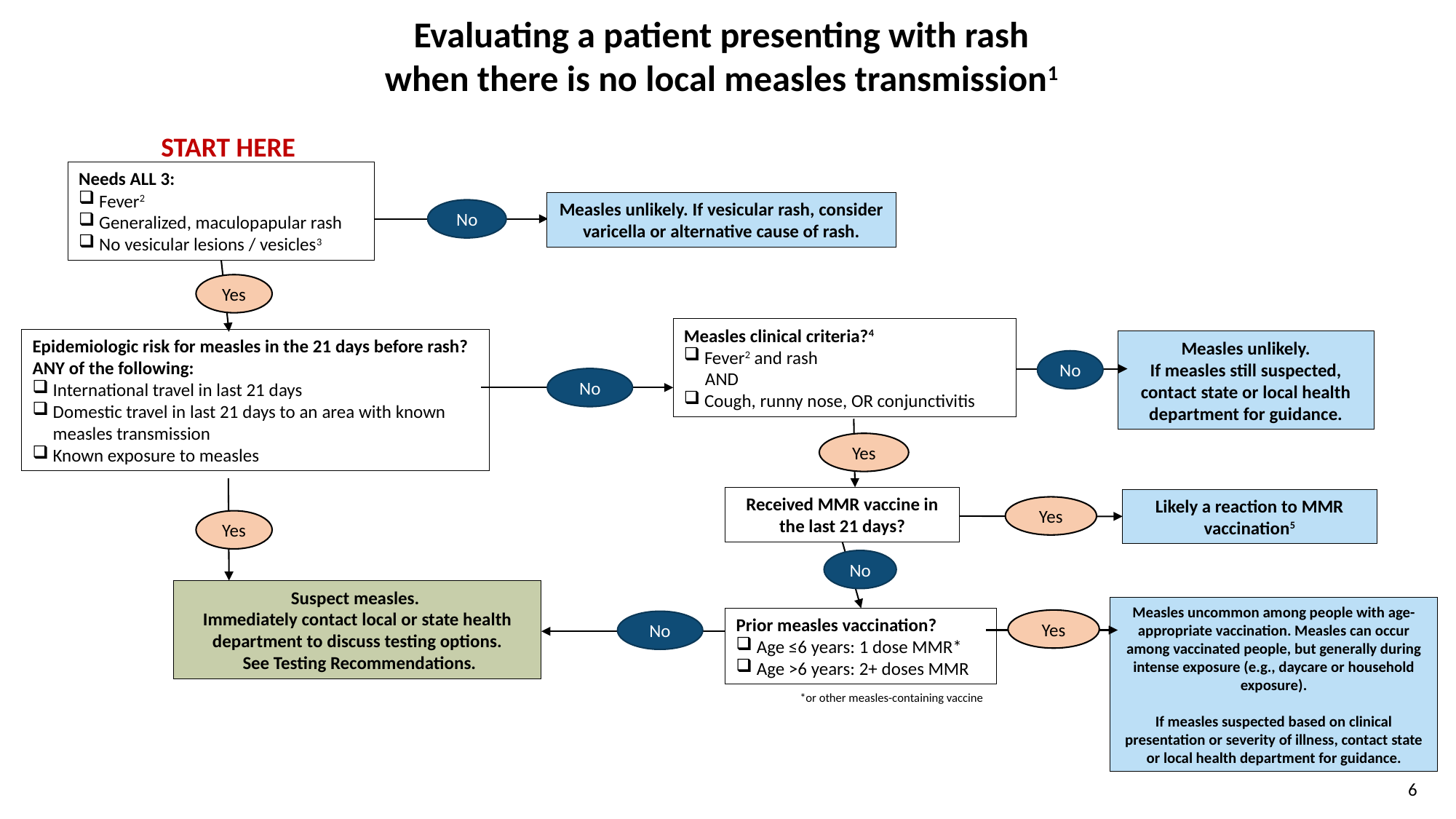

Evaluating a patient presenting with rash when there is no local measles transmission1
START HERE
Needs ALL 3:
Fever2
Generalized, maculopapular rash
No vesicular lesions / vesicles3
Measles unlikely. If vesicular rash, consider varicella or alternative cause of rash.
No
Yes
Measles clinical criteria?4
Fever2 and rash
     AND
Cough, runny nose, OR conjunctivitis
Epidemiologic risk for measles in the 21 days before rash?
ANY of the following:
International travel in last 21 days
Domestic travel in last 21 days to an area with known measles transmission
Known exposure to measles
Measles unlikely.
If measles still suspected, contact state or local health department for guidance.
No
No
Yes
Received MMR vaccine in the last 21 days?
Likely a reaction to MMR vaccination5
Yes
Yes
No
Suspect measles.
Immediately contact local or state health department to discuss testing options.
 See Testing Recommendations.
Measles uncommon among people with age-appropriate vaccination. Measles can occur among vaccinated people, but generally during intense exposure (e.g., daycare or household exposure).
If measles suspected based on clinical presentation or severity of illness, contact state or local health department for guidance.
Prior measles vaccination?
Age ≤6 years: 1 dose MMR*
Age >6 years: 2+ doses MMR
Yes
No
*or other measles-containing vaccine